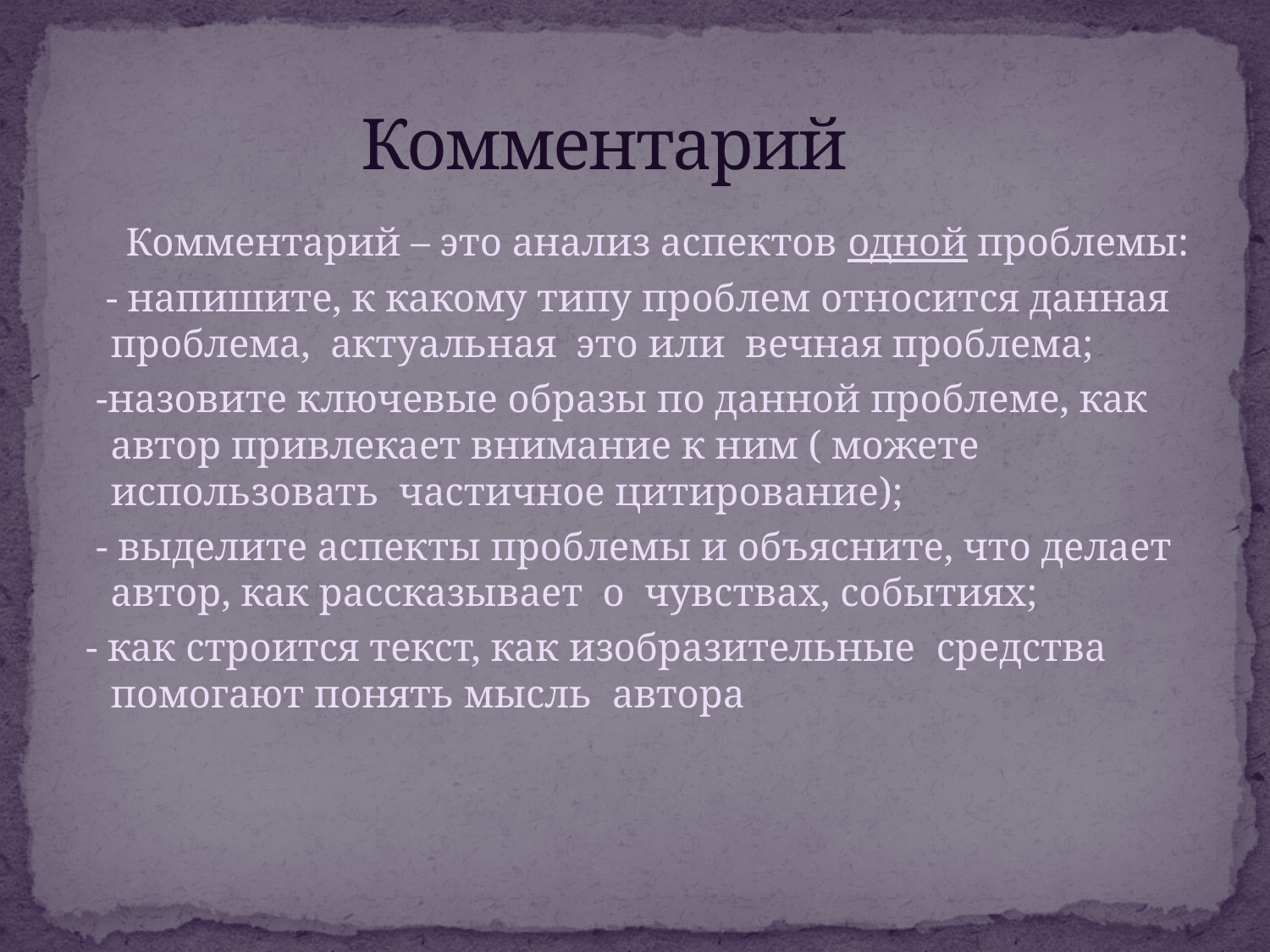

# Комментарий
     Комментарий – это анализ аспектов одной проблемы:
   - напишите, к какому типу проблем относится данная проблема,  актуальная  это или  вечная проблема;
  -назовите ключевые образы по данной проблеме, как автор привлекает внимание к ним ( можете использовать  частичное цитирование);
  - выделите аспекты проблемы и объясните, что делает автор, как рассказывает  о  чувствах, событиях;
 - как строится текст, как изобразительные  средства помогают понять мысль  автора